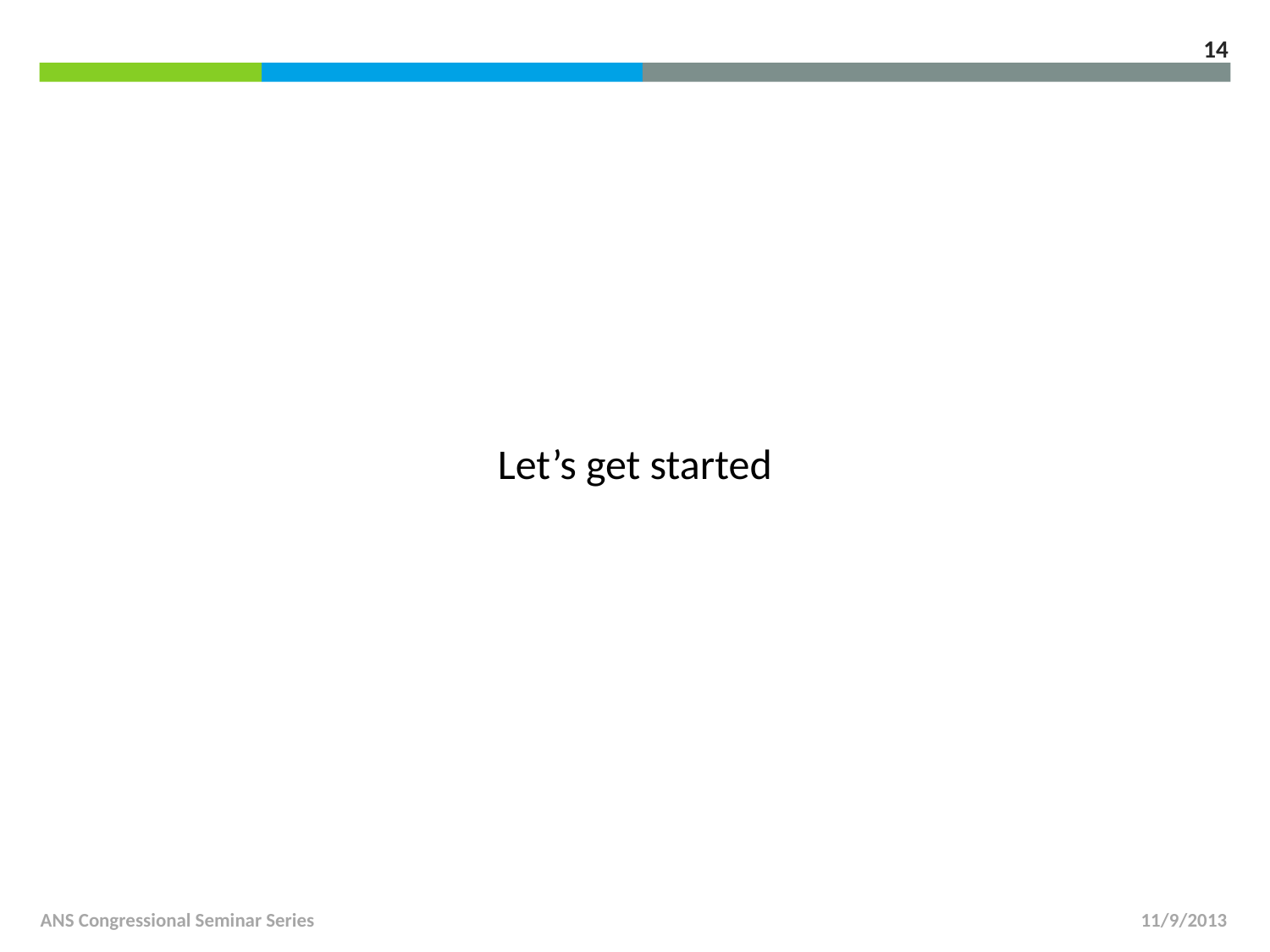

14
Let’s get started
ANS Congressional Seminar Series
11/9/2013